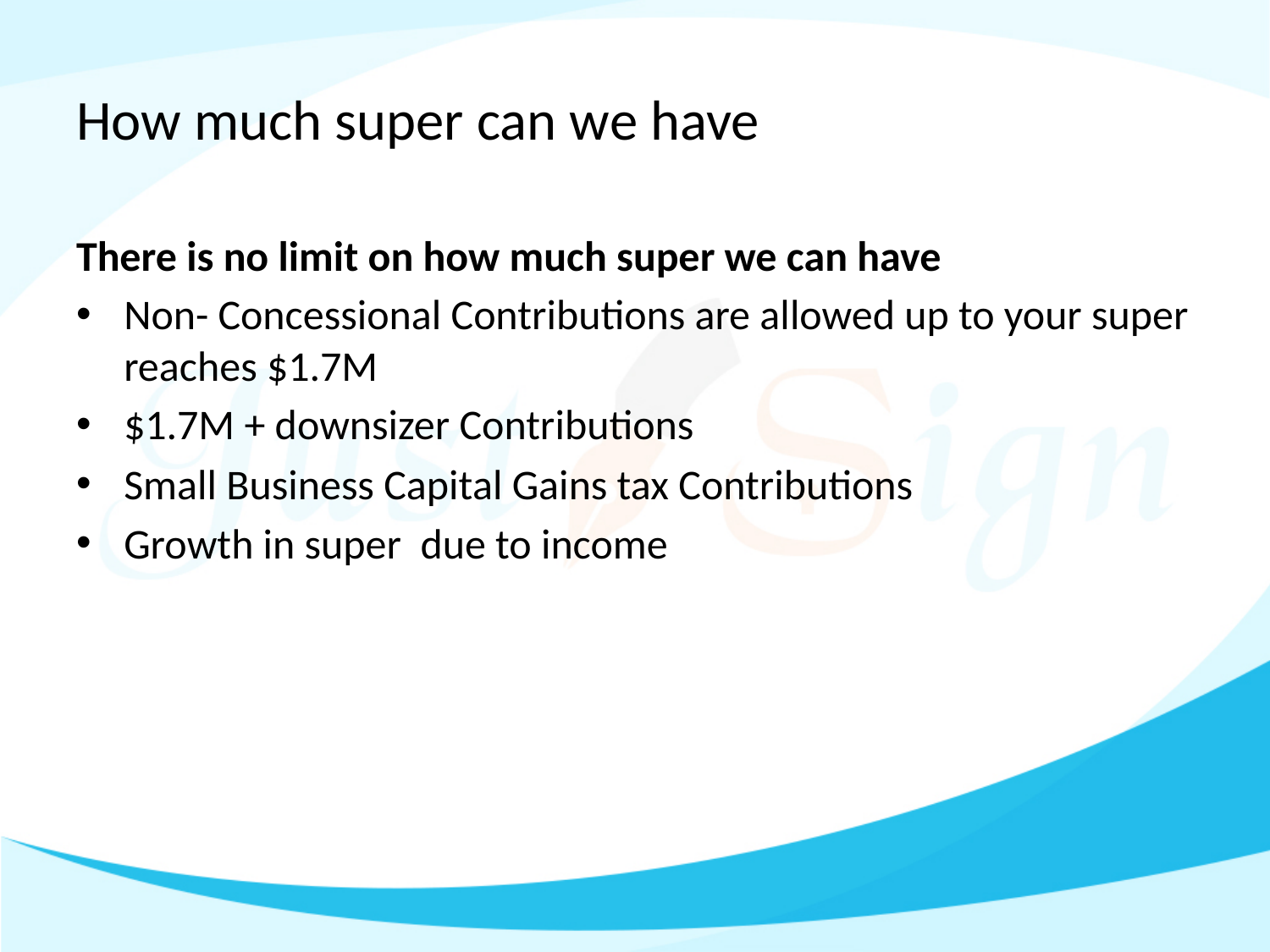

# How much super can we have
There is no limit on how much super we can have
Non- Concessional Contributions are allowed up to your super reaches $1.7M
$1.7M + downsizer Contributions
Small Business Capital Gains tax Contributions
Growth in super  due to income